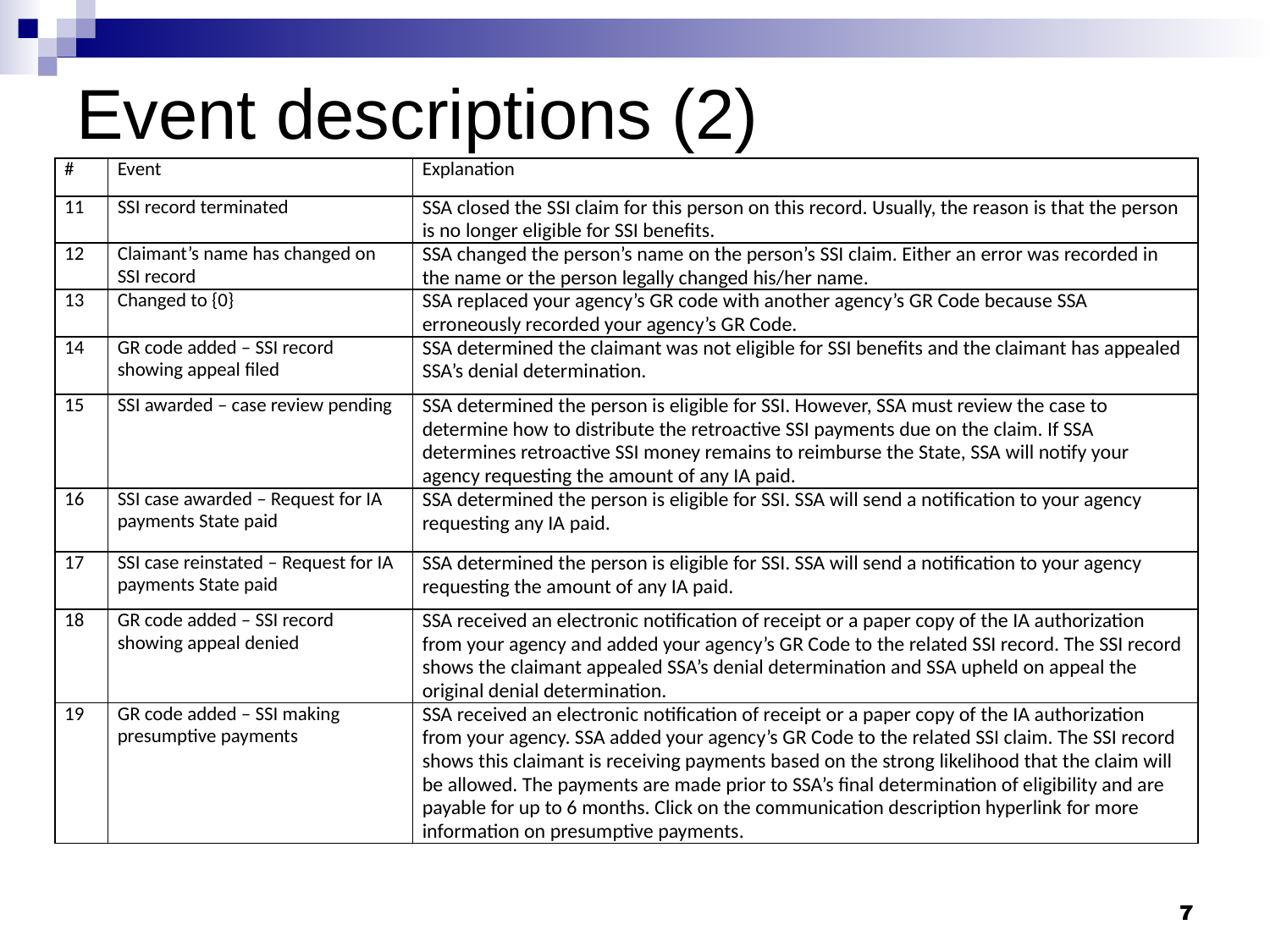

# Event descriptions (2)
| # | Event | Explanation |
| --- | --- | --- |
| 11 | SSI record terminated | SSA closed the SSI claim for this person on this record. Usually, the reason is that the person is no longer eligible for SSI benefits. |
| 12 | Claimant’s name has changed on SSI record | SSA changed the person’s name on the person’s SSI claim. Either an error was recorded in the name or the person legally changed his/her name. |
| 13 | Changed to {0} | SSA replaced your agency’s GR code with another agency’s GR Code because SSA erroneously recorded your agency’s GR Code. |
| 14 | GR code added – SSI record showing appeal filed | SSA determined the claimant was not eligible for SSI benefits and the claimant has appealed SSA’s denial determination. |
| 15 | SSI awarded – case review pending | SSA determined the person is eligible for SSI. However, SSA must review the case to determine how to distribute the retroactive SSI payments due on the claim. If SSA determines retroactive SSI money remains to reimburse the State, SSA will notify your agency requesting the amount of any IA paid. |
| 16 | SSI case awarded – Request for IA payments State paid | SSA determined the person is eligible for SSI. SSA will send a notification to your agency requesting any IA paid. |
| 17 | SSI case reinstated – Request for IA payments State paid | SSA determined the person is eligible for SSI. SSA will send a notification to your agency requesting the amount of any IA paid. |
| 18 | GR code added – SSI record showing appeal denied | SSA received an electronic notification of receipt or a paper copy of the IA authorization from your agency and added your agency’s GR Code to the related SSI record. The SSI record shows the claimant appealed SSA’s denial determination and SSA upheld on appeal the original denial determination. |
| 19 | GR code added – SSI making presumptive payments | SSA received an electronic notification of receipt or a paper copy of the IA authorization from your agency. SSA added your agency’s GR Code to the related SSI claim. The SSI record shows this claimant is receiving payments based on the strong likelihood that the claim will be allowed. The payments are made prior to SSA’s final determination of eligibility and are payable for up to 6 months. Click on the communication description hyperlink for more information on presumptive payments. |
7